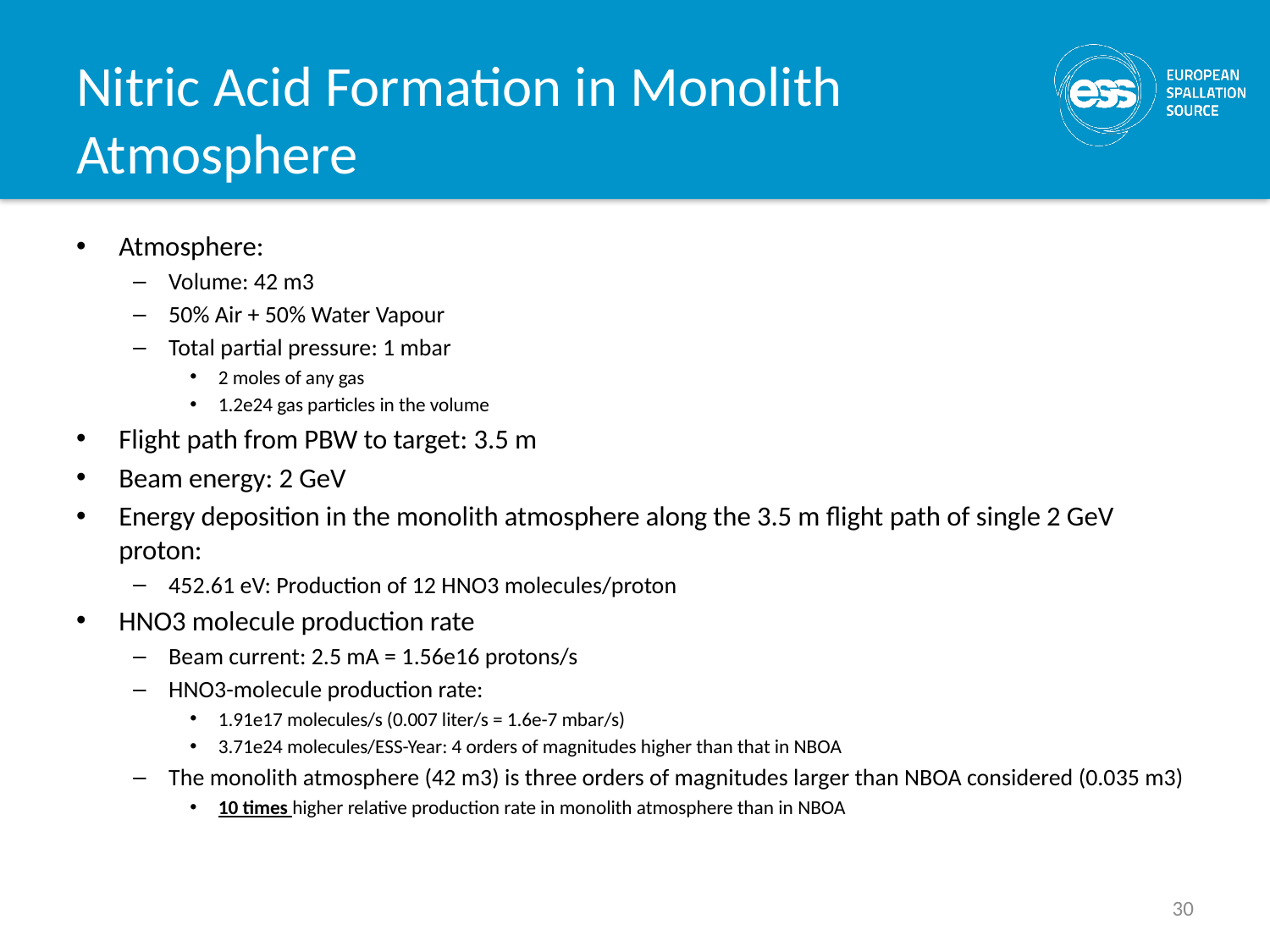

# Nitric Acid Formation in Monolith Atmosphere
Atmosphere:
Volume: 42 m3
50% Air + 50% Water Vapour
Total partial pressure: 1 mbar
2 moles of any gas
1.2e24 gas particles in the volume
Flight path from PBW to target: 3.5 m
Beam energy: 2 GeV
Energy deposition in the monolith atmosphere along the 3.5 m flight path of single 2 GeV proton:
452.61 eV: Production of 12 HNO3 molecules/proton
HNO3 molecule production rate
Beam current: 2.5 mA = 1.56e16 protons/s
HNO3-molecule production rate:
1.91e17 molecules/s (0.007 liter/s = 1.6e-7 mbar/s)
3.71e24 molecules/ESS-Year: 4 orders of magnitudes higher than that in NBOA
The monolith atmosphere (42 m3) is three orders of magnitudes larger than NBOA considered (0.035 m3)
10 times higher relative production rate in monolith atmosphere than in NBOA

30